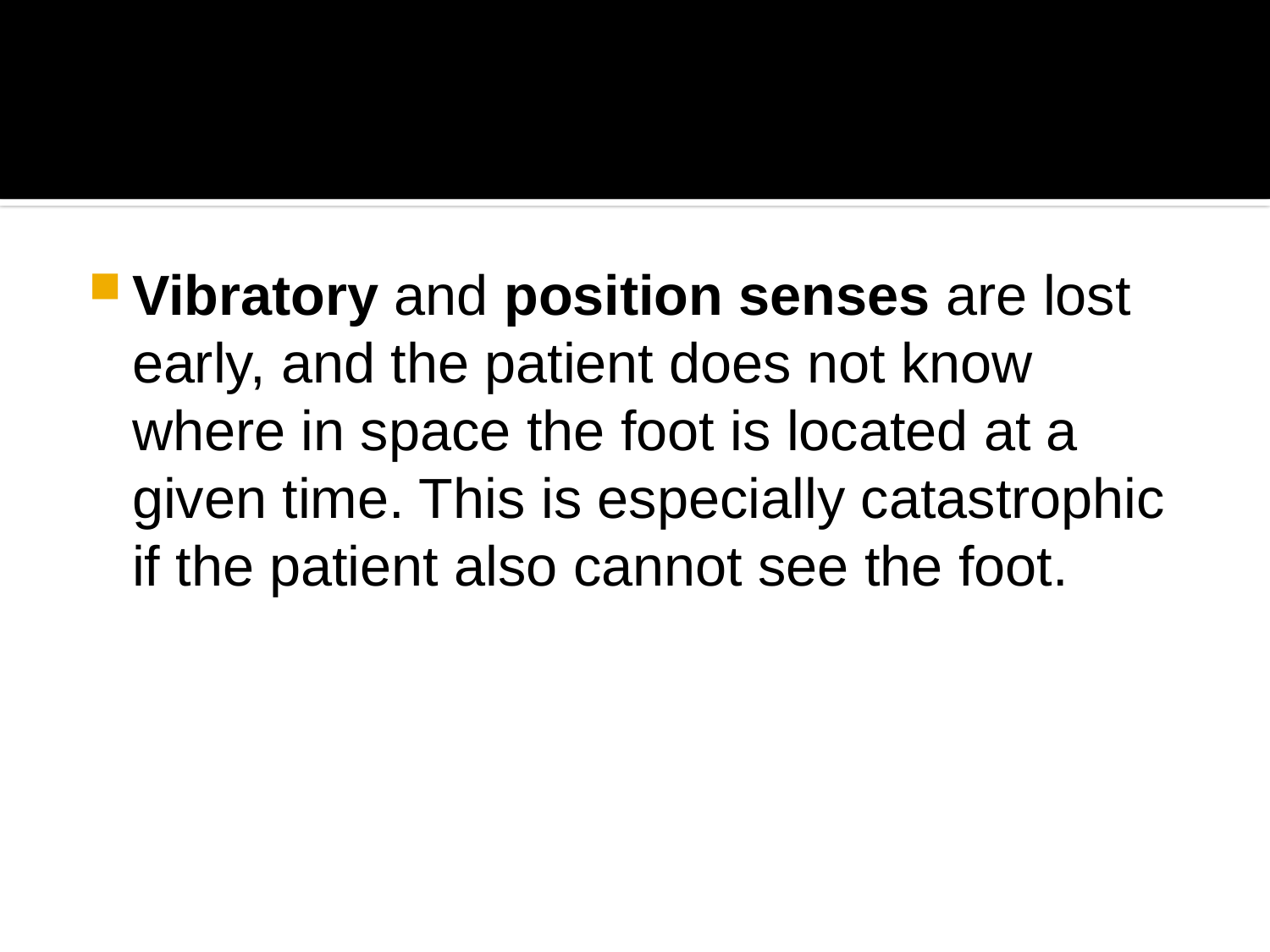

#
Vibratory and position senses are lost early, and the patient does not know where in space the foot is located at a given time. This is especially catastrophic if the patient also cannot see the foot.